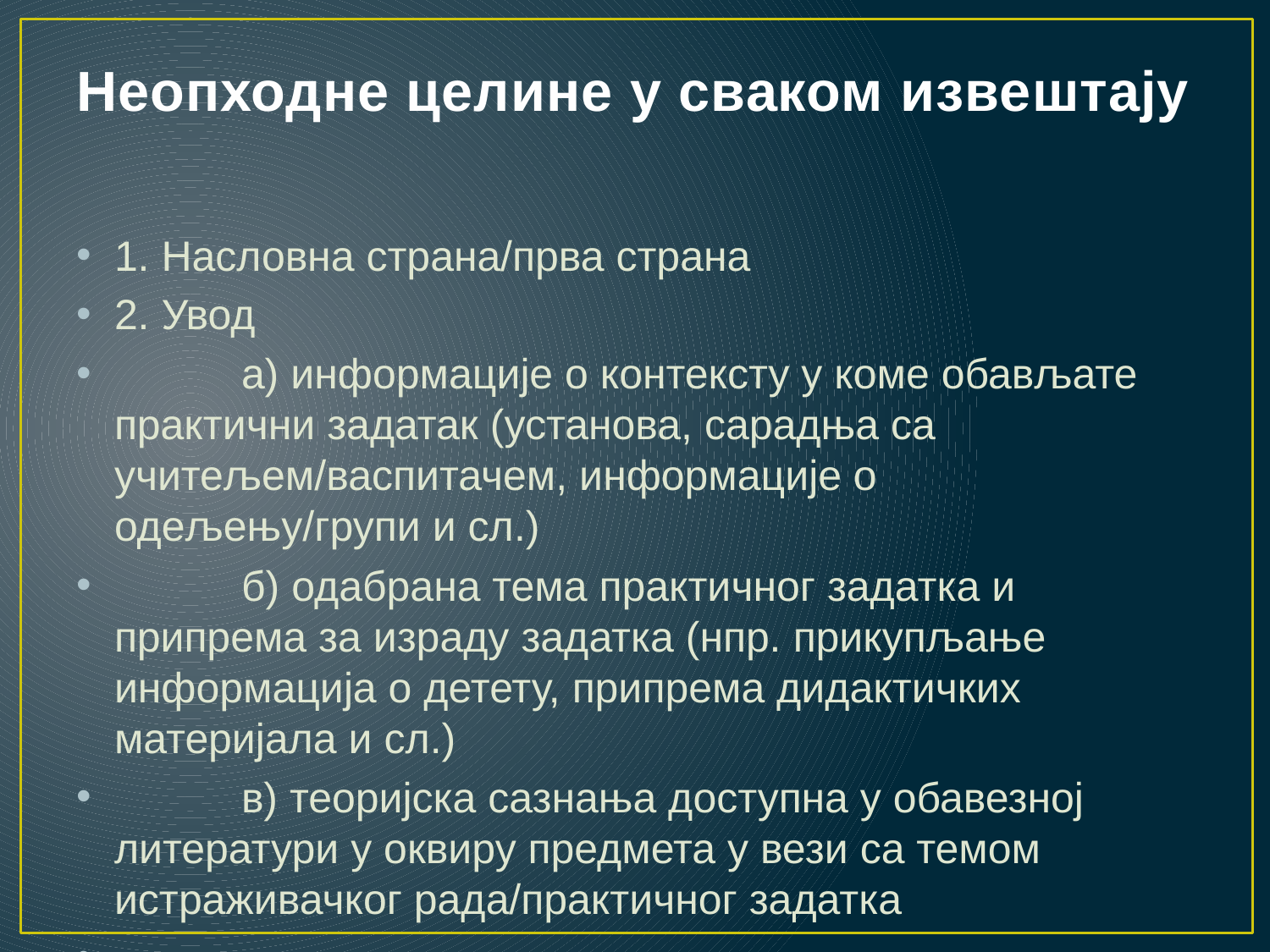

# Неопходне целине у сваком извештају
1. Насловна страна/прва страна
2. Увод
	а) информације о контексту у коме обављате практични задатак (установа, сарадња са учитељем/васпитачем, информације о одељењу/групи и сл.)
	б) одабрана тема практичног задатка и припрема за израду задатка (нпр. прикупљање информација о детету, припрема дидактичких материјала и сл.)
	в) теоријска сазнања доступна у обавезној литератури у оквиру предмета у вези са темом истраживачког рада/практичног задатка
.